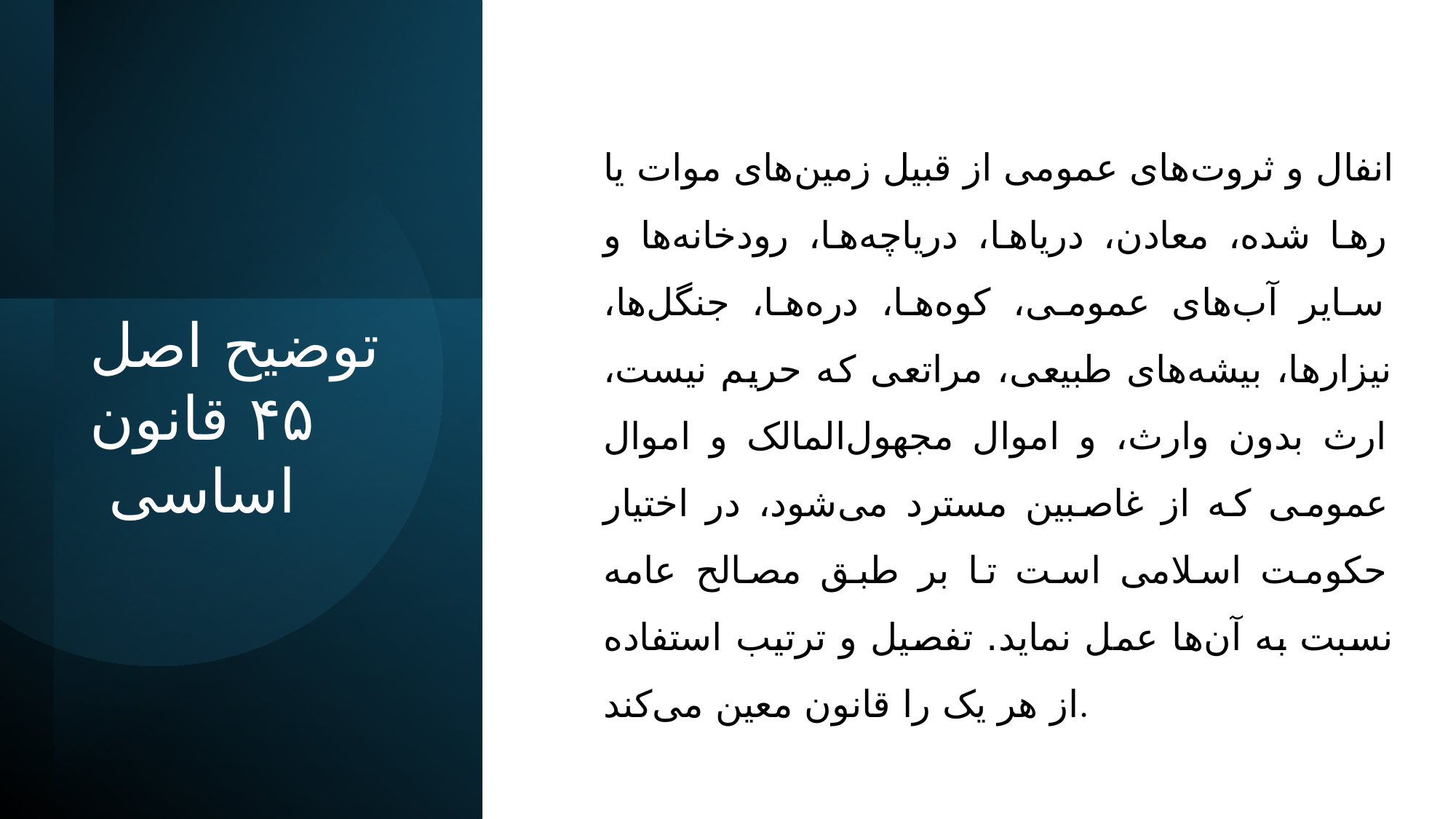

انفال و ثروت‌های عمومی از قبیل زمین‌های موات یا رها شده، معادن، دریاها، دریاچه‌ها، رودخانه‌ها و سایر آب‌های عمومی، کوه‌ها، دره‌ها، جنگل‌ها، نیزارها، بیشه‌های طبیعی، مراتعی که حریم نیست، ارث بدون وارث، و اموال مجهول‌المالک و اموال عمومی که از غاصبین مسترد می‌شود، در اختیار حکومت اسلامی است تا بر طبق مصالح عامه نسبت به آن‌ها عمل نماید. تفصیل و ترتیب استفاده از هر یک را قانون معین می‌کند.

# توضیح اصل ۴۵ قانون اساسی